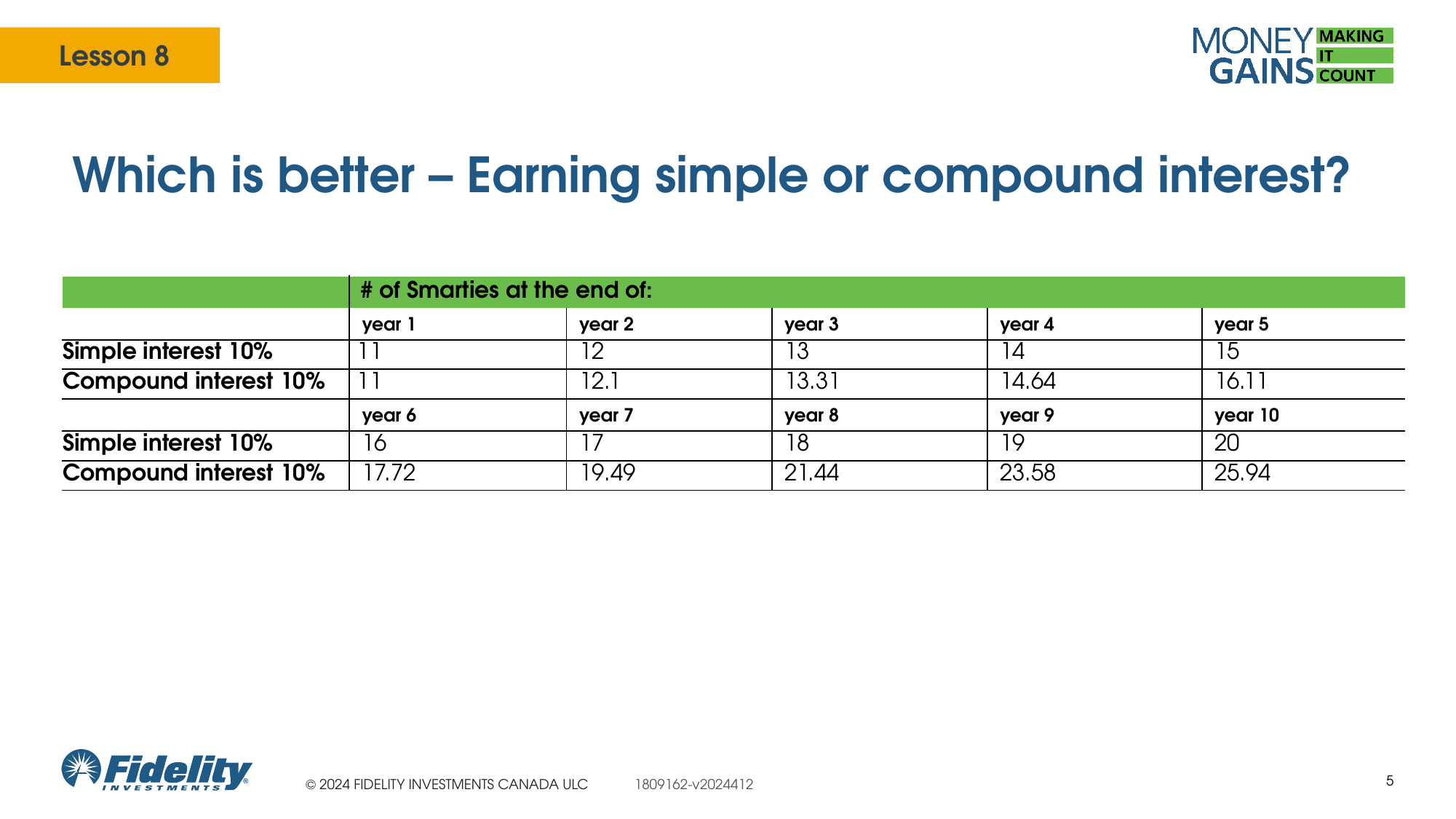

# Which is better – Earning simple or compound interest?
|  | # of Smarties at the end of: |  |  |  |  |
| --- | --- | --- | --- | --- | --- |
|  | year 1 | year 2 | year 3 | year 4 | year 5 |
| Simple interest 10% | 11 | 12 | 13 | 14 | 15 |
| Compound interest 10% | 11 | 12.1 | 13.31 | 14.64 | 16.11 |
|  | year 6 | year 7 | year 8 | year 9 | year 10 |
| Simple interest 10% | 16 | 17 | 18 | 19 | 20 |
| Compound interest 10% | 17.72 | 19.49 | 21.44 | 23.58 | 25.94 |
5